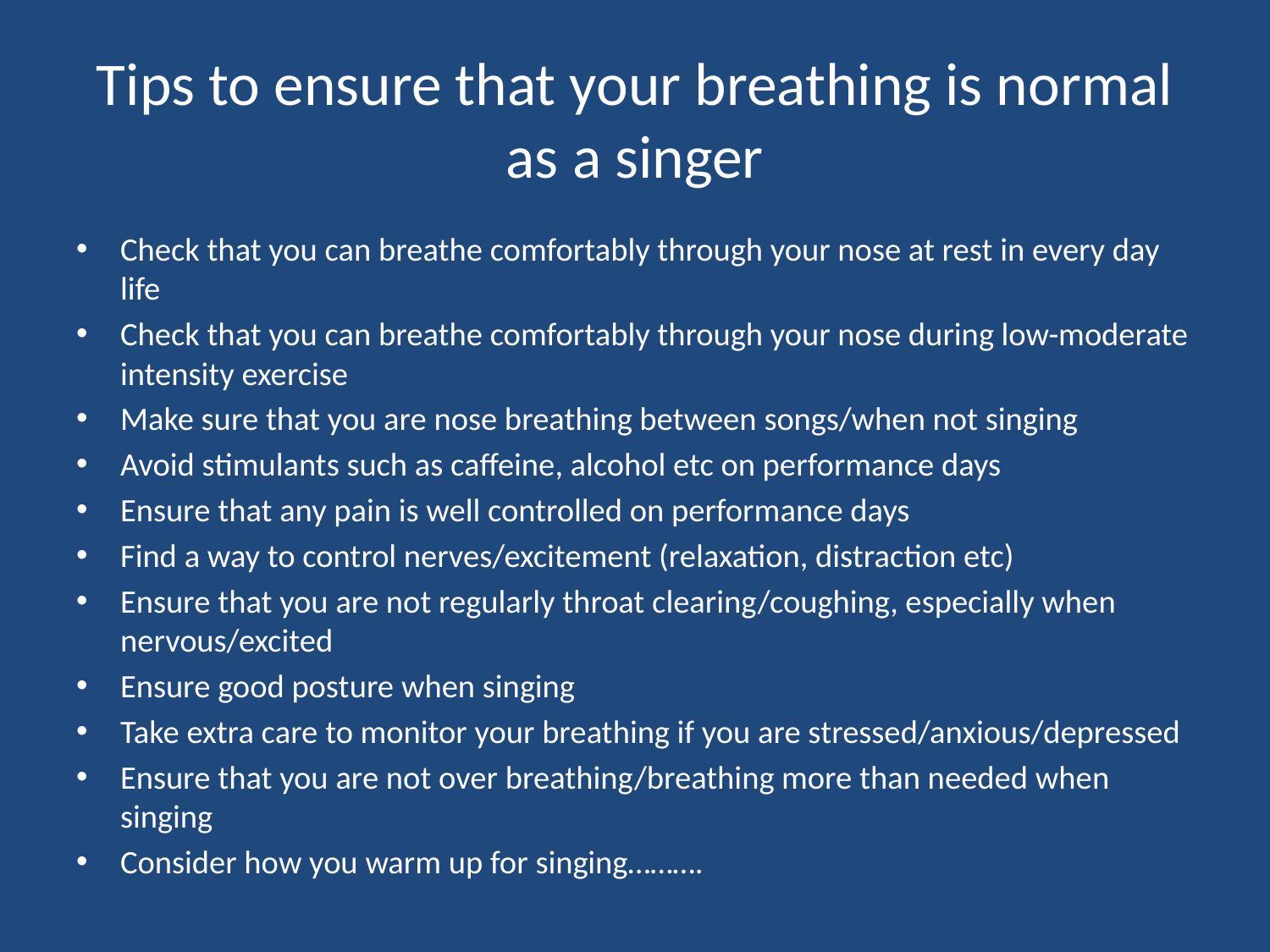

# Tips to ensure that your breathing is normal as a singer
Check that you can breathe comfortably through your nose at rest in every day life
Check that you can breathe comfortably through your nose during low-moderate intensity exercise
Make sure that you are nose breathing between songs/when not singing
Avoid stimulants such as caffeine, alcohol etc on performance days
Ensure that any pain is well controlled on performance days
Find a way to control nerves/excitement (relaxation, distraction etc)
Ensure that you are not regularly throat clearing/coughing, especially when nervous/excited
Ensure good posture when singing
Take extra care to monitor your breathing if you are stressed/anxious/depressed
Ensure that you are not over breathing/breathing more than needed when singing
Consider how you warm up for singing……….